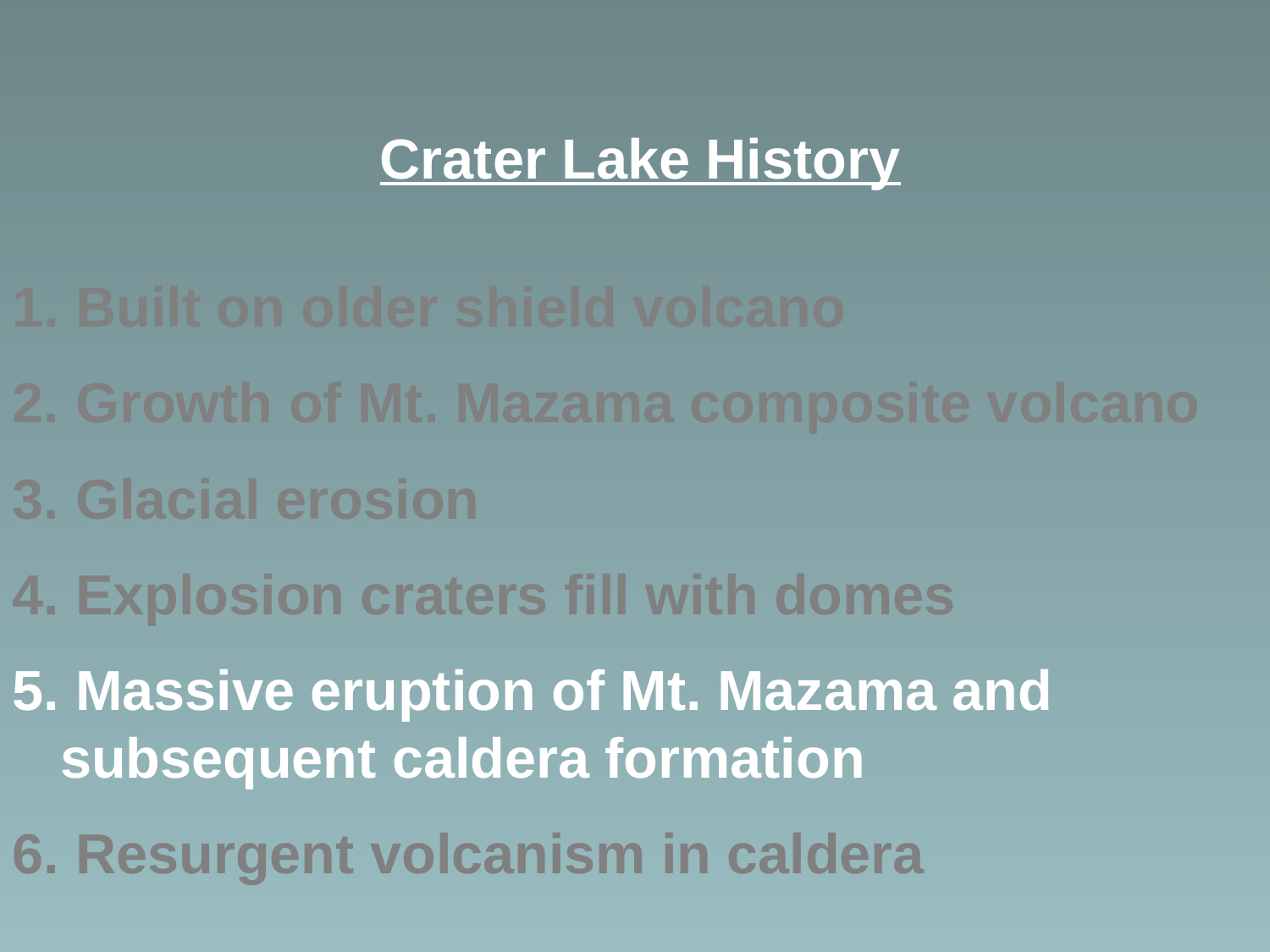

Crater Lake History
 Built on older shield volcano
 Growth of Mt. Mazama composite volcano
 Glacial erosion
 Explosion craters fill with domes
 Massive eruption of Mt. Mazama and subsequent caldera formation
 Resurgent volcanism in caldera